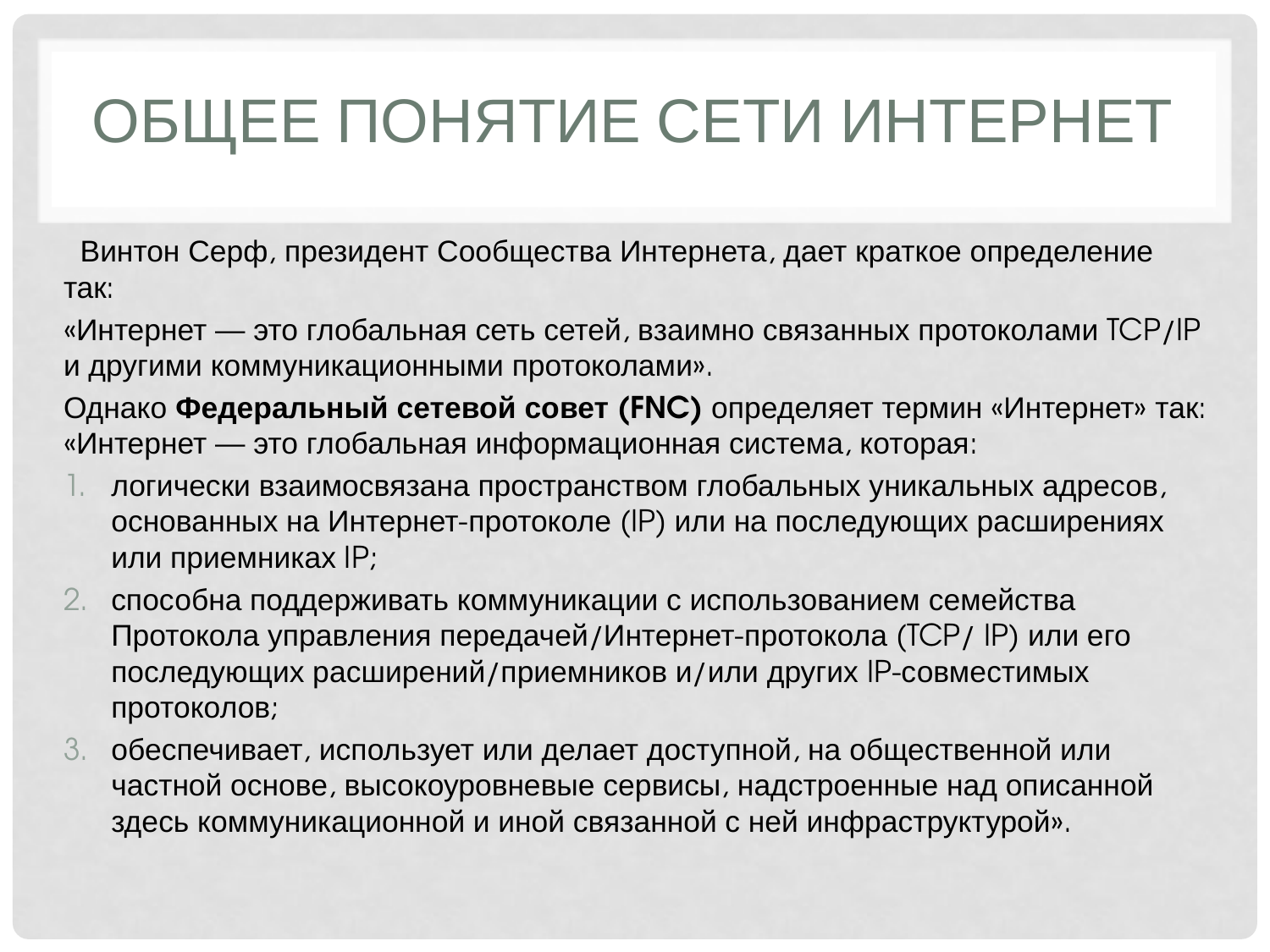

# Общее понятие сети интернет
  Винтон Серф, президент Сообщества Интернета, дает краткое определение так:
«Интернет — это глобальная сеть сетей, взаимно связанных протоколами TCP/IP и другими коммуникационными протоколами».
Однако Федеральный сетевой совет (FNC) определяет термин «Интернет» так: «Интернет — это глобальная информационная система, которая:
логически взаимосвязана пространством глобальных уникальных адресов, основанных на Интернет-протоколе (IP) или на последующих расширениях или приемниках IP;
способна поддерживать коммуникации с использованием семейства Протокола управления передачей/Интернет-протокола (TCP/ IP) или его последующих расширений/приемников и/или других IP-совместимых протоколов;
обеспечивает, использует или делает доступной, на общественной или частной основе, высокоуровневые сервисы, надстроенные над описанной здесь коммуникационной и иной связанной с ней инфраструктурой».